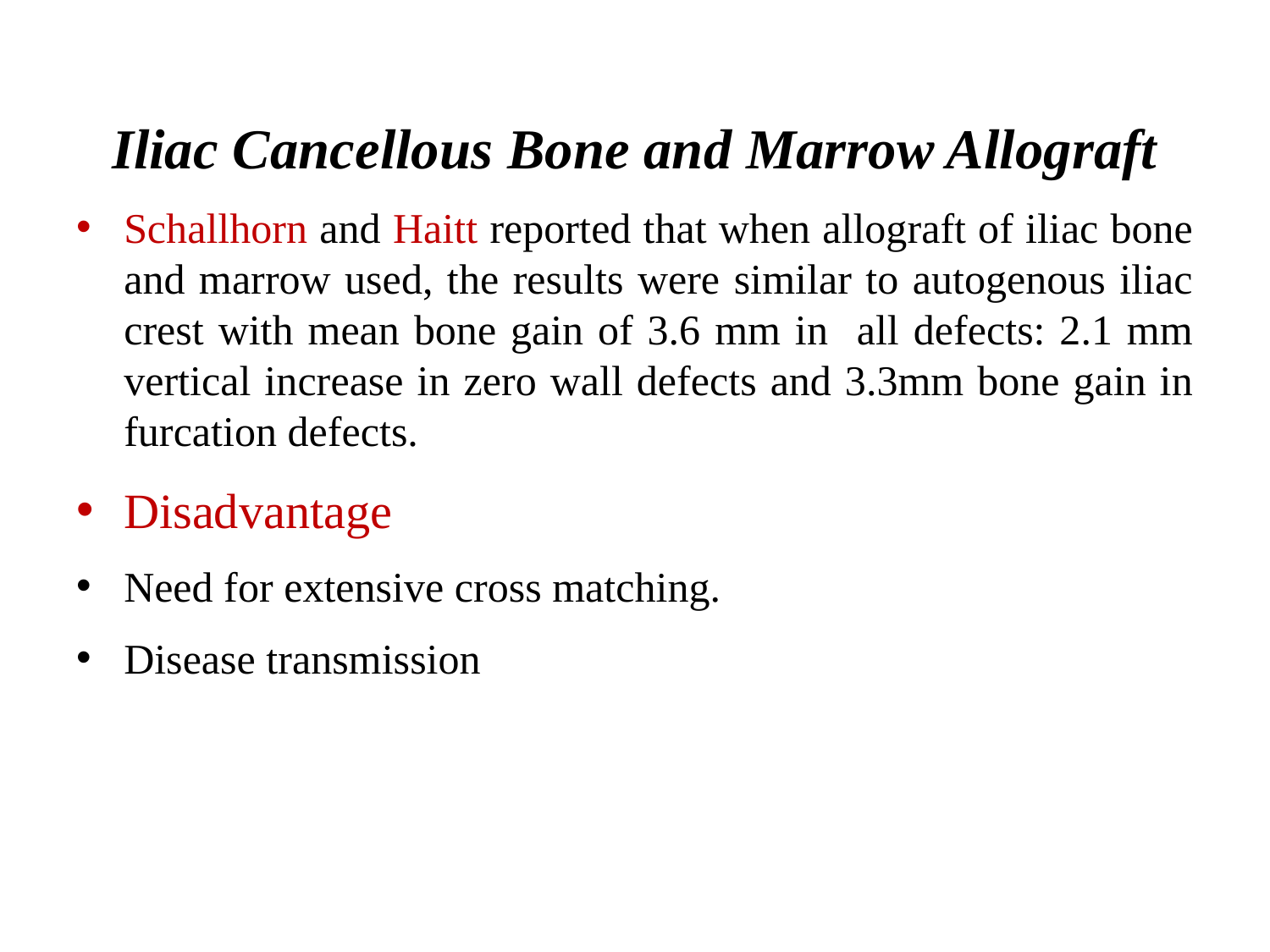

Iliac Cancellous Bone and Marrow Allograft
Schallhorn and Haitt reported that when allograft of iliac bone and marrow used, the results were similar to autogenous iliac crest with mean bone gain of 3.6 mm in  all defects: 2.1 mm vertical increase in zero wall defects and 3.3mm bone gain in furcation defects.
Disadvantage
Need for extensive cross matching.
Disease transmission